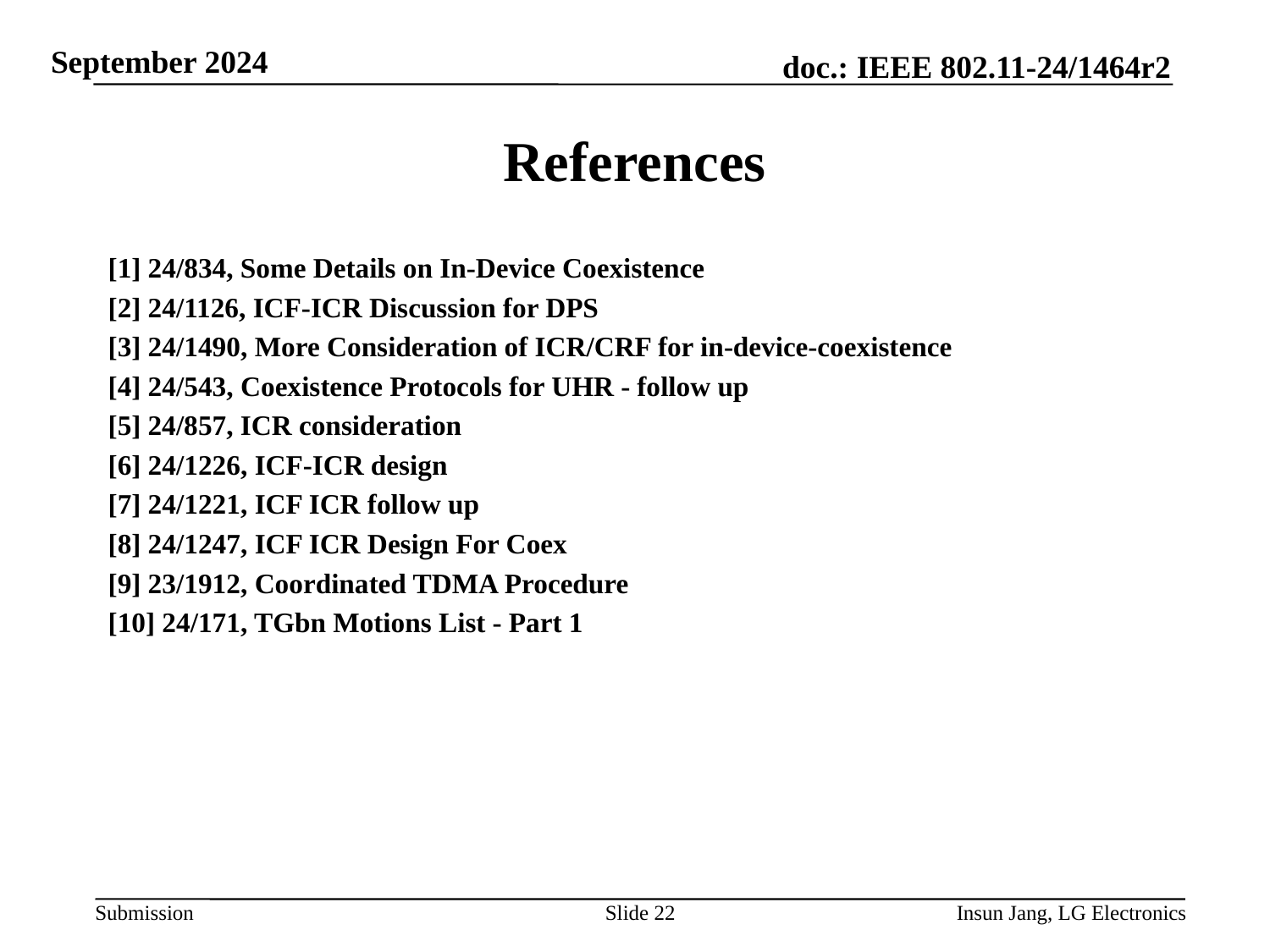

# References
[1] 24/834, Some Details on In-Device Coexistence
[2] 24/1126, ICF-ICR Discussion for DPS
[3] 24/1490, More Consideration of ICR/CRF for in-device-coexistence
[4] 24/543, Coexistence Protocols for UHR - follow up
[5] 24/857, ICR consideration
[6] 24/1226, ICF-ICR design
[7] 24/1221, ICF ICR follow up
[8] 24/1247, ICF ICR Design For Coex
[9] 23/1912, Coordinated TDMA Procedure
[10] 24/171, TGbn Motions List - Part 1

Slide 22
Insun Jang, LG Electronics